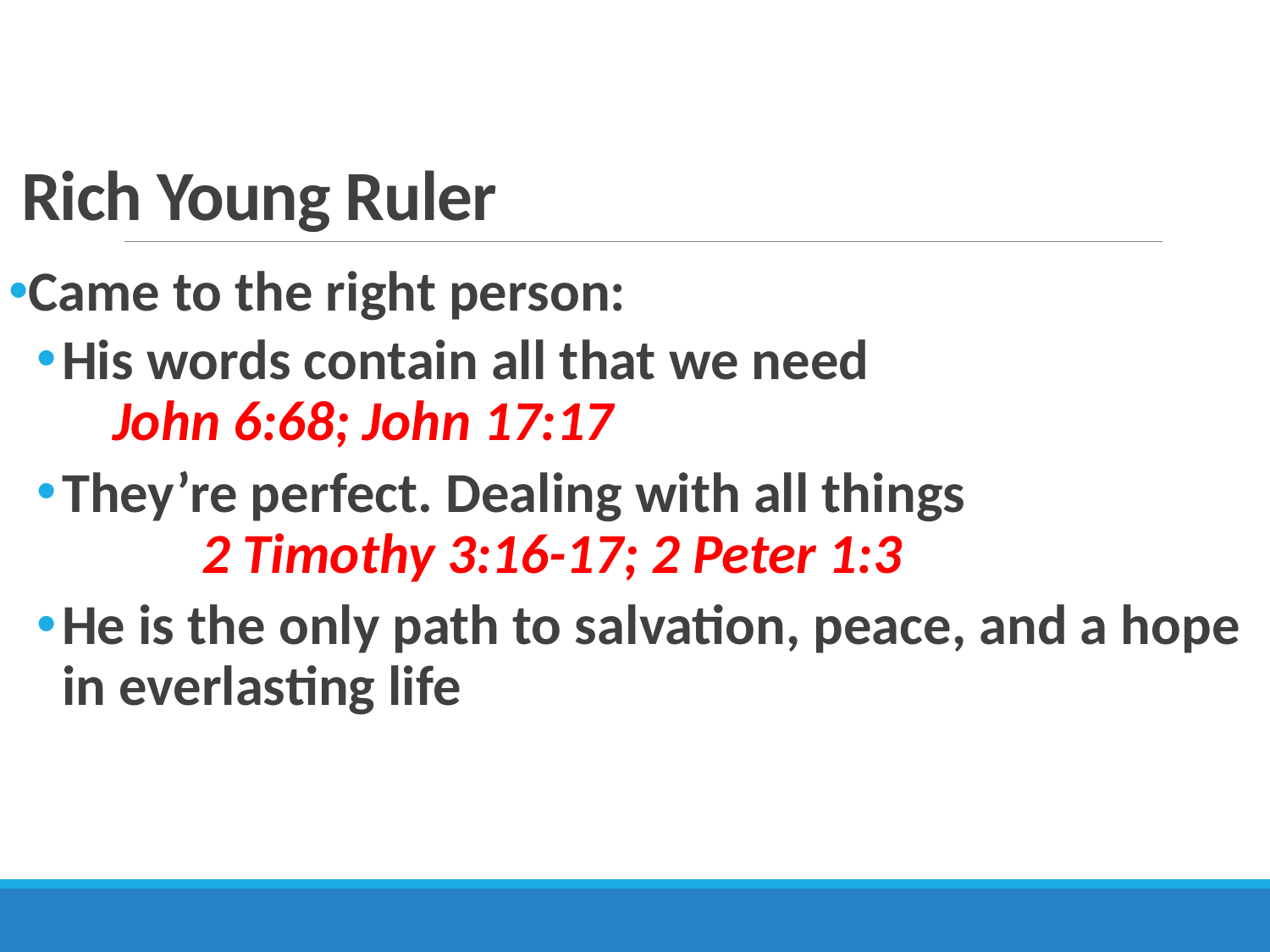

# Rich Young Ruler
Came to the right person:
His words contain all that we need                                    John 6:68; John 17:17
They’re perfect. Dealing with all things                                   2 Timothy 3:16-17; 2 Peter 1:3
He is the only path to salvation, peace, and a hope in everlasting life